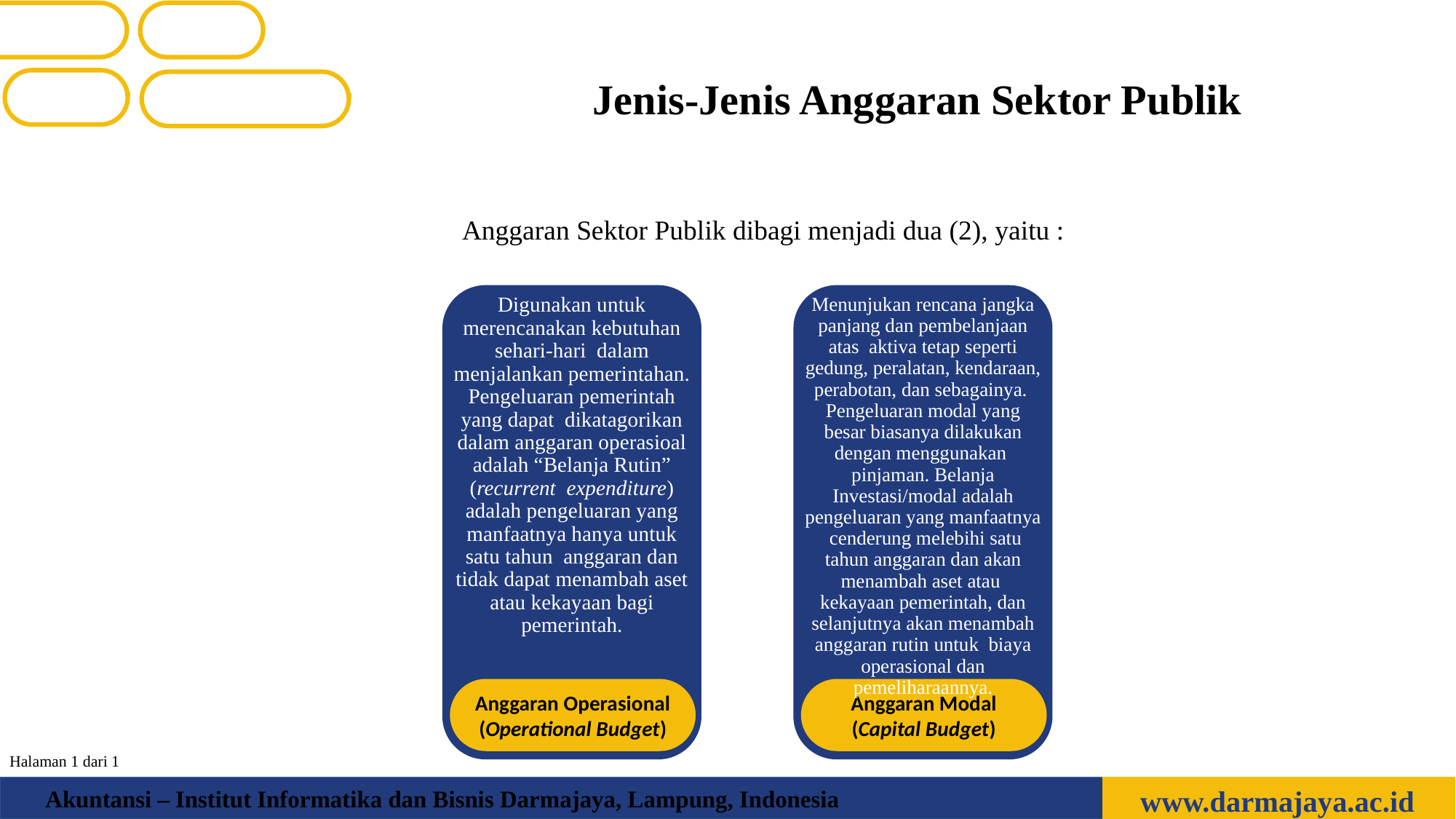

Jenis-Jenis Anggaran Sektor Publik
Anggaran Sektor Publik dibagi menjadi dua (2), yaitu :

Digunakan untuk merencanakan kebutuhan sehari-hari  dalam menjalankan pemerintahan. Pengeluaran pemerintah yang dapat  dikatagorikan dalam anggaran operasioal adalah “Belanja Rutin” (recurrent  expenditure) adalah pengeluaran yang manfaatnya hanya untuk satu tahun  anggaran dan tidak dapat menambah aset atau kekayaan bagi pemerintah.
Anggaran Operasional
(Operational Budget)

Menunjukan rencana jangka panjang dan pembelanjaan atas  aktiva tetap seperti gedung, peralatan, kendaraan, perabotan, dan sebagainya.  Pengeluaran modal yang besar biasanya dilakukan dengan menggunakan  pinjaman. Belanja Investasi/modal adalah pengeluaran yang manfaatnya  cenderung melebihi satu tahun anggaran dan akan menambah aset atau  kekayaan pemerintah, dan selanjutnya akan menambah anggaran rutin untuk  biaya operasional dan pemeliharaannya.
Anggaran Modal
(Capital Budget)

Halaman 1 dari 1

www.darmajaya.ac.id
Akuntansi – Institut Informatika dan Bisnis Darmajaya, Lampung, Indonesia